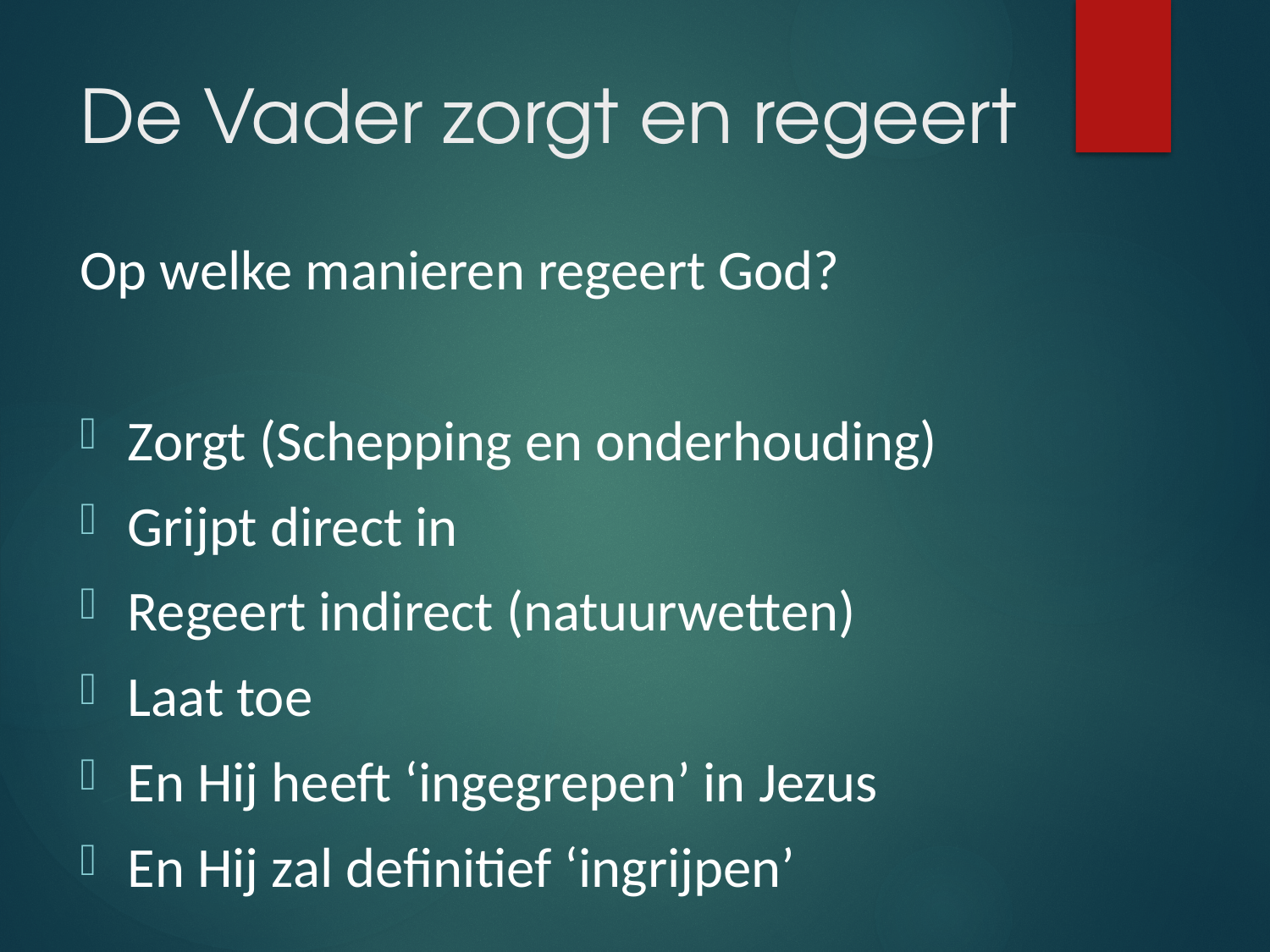

# De Vader zorgt en regeert
Op welke manieren regeert God?

Zorgt (Schepping en onderhouding)
Grijpt direct in
Regeert indirect (natuurwetten)
Laat toe
En Hij heeft ‘ingegrepen’ in Jezus
En Hij zal definitief ‘ingrijpen’